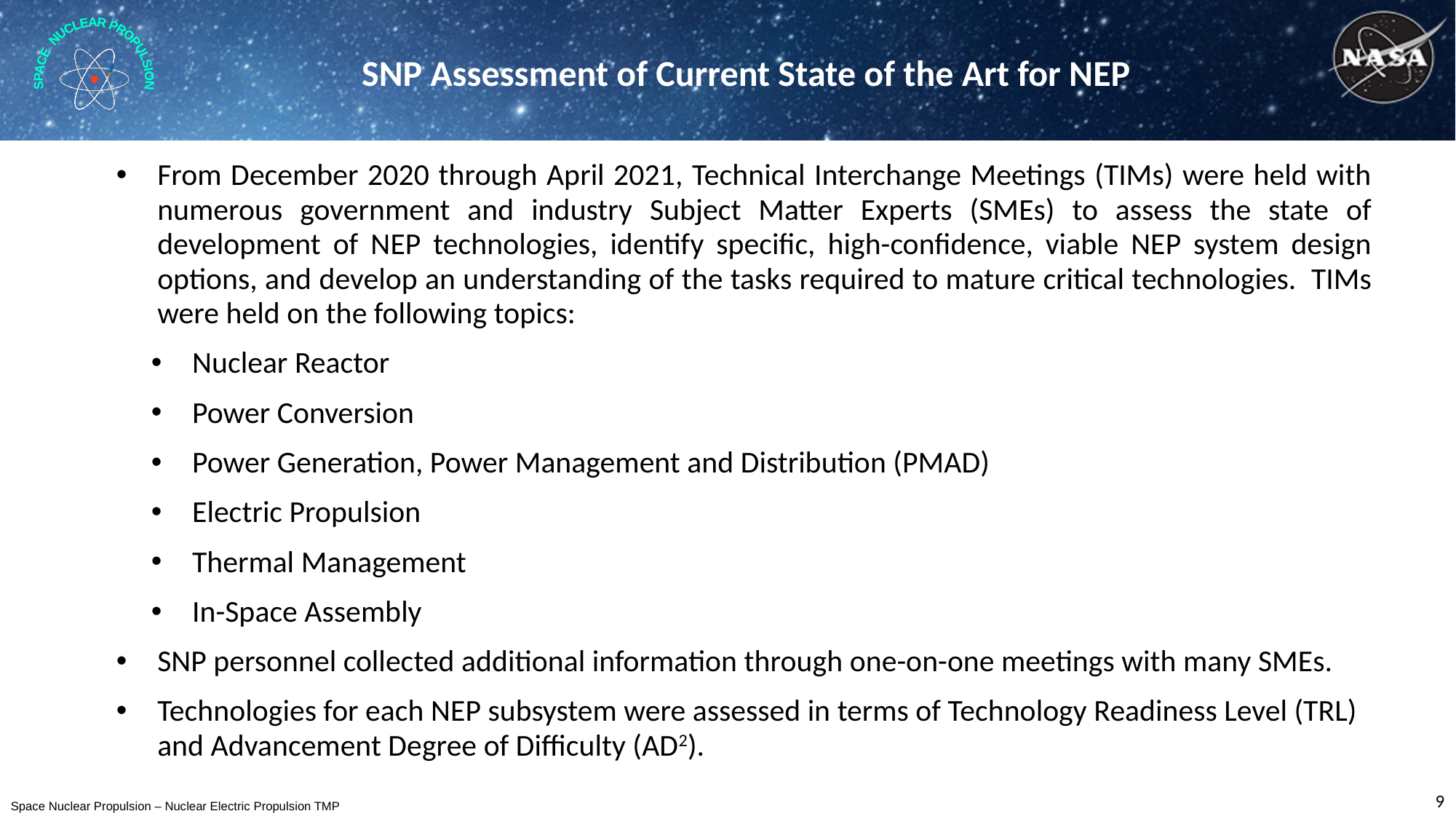

# SNP Assessment of Current State of the Art for NEP
From December 2020 through April 2021, Technical Interchange Meetings (TIMs) were held with numerous government and industry Subject Matter Experts (SMEs) to assess the state of development of NEP technologies, identify specific, high-confidence, viable NEP system design options, and develop an understanding of the tasks required to mature critical technologies.  TIMs were held on the following topics:
Nuclear Reactor
Power Conversion
Power Generation, Power Management and Distribution (PMAD)
Electric Propulsion
Thermal Management
In-Space Assembly
SNP personnel collected additional information through one-on-one meetings with many SMEs.
Technologies for each NEP subsystem were assessed in terms of Technology Readiness Level (TRL) and Advancement Degree of Difficulty (AD2).